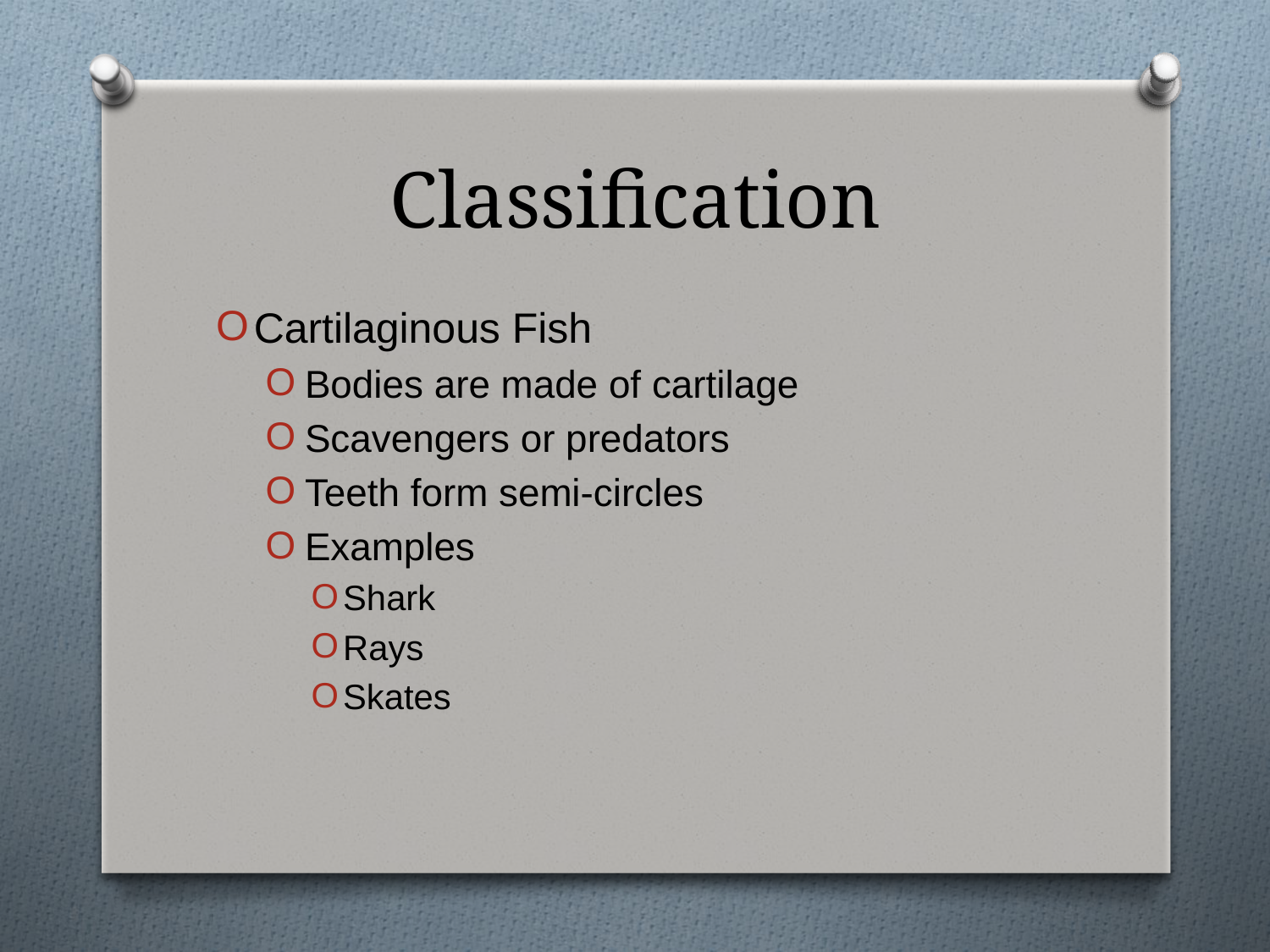

# Classification
Cartilaginous Fish
Bodies are made of cartilage
Scavengers or predators
Teeth form semi-circles
Examples
Shark
Rays
Skates